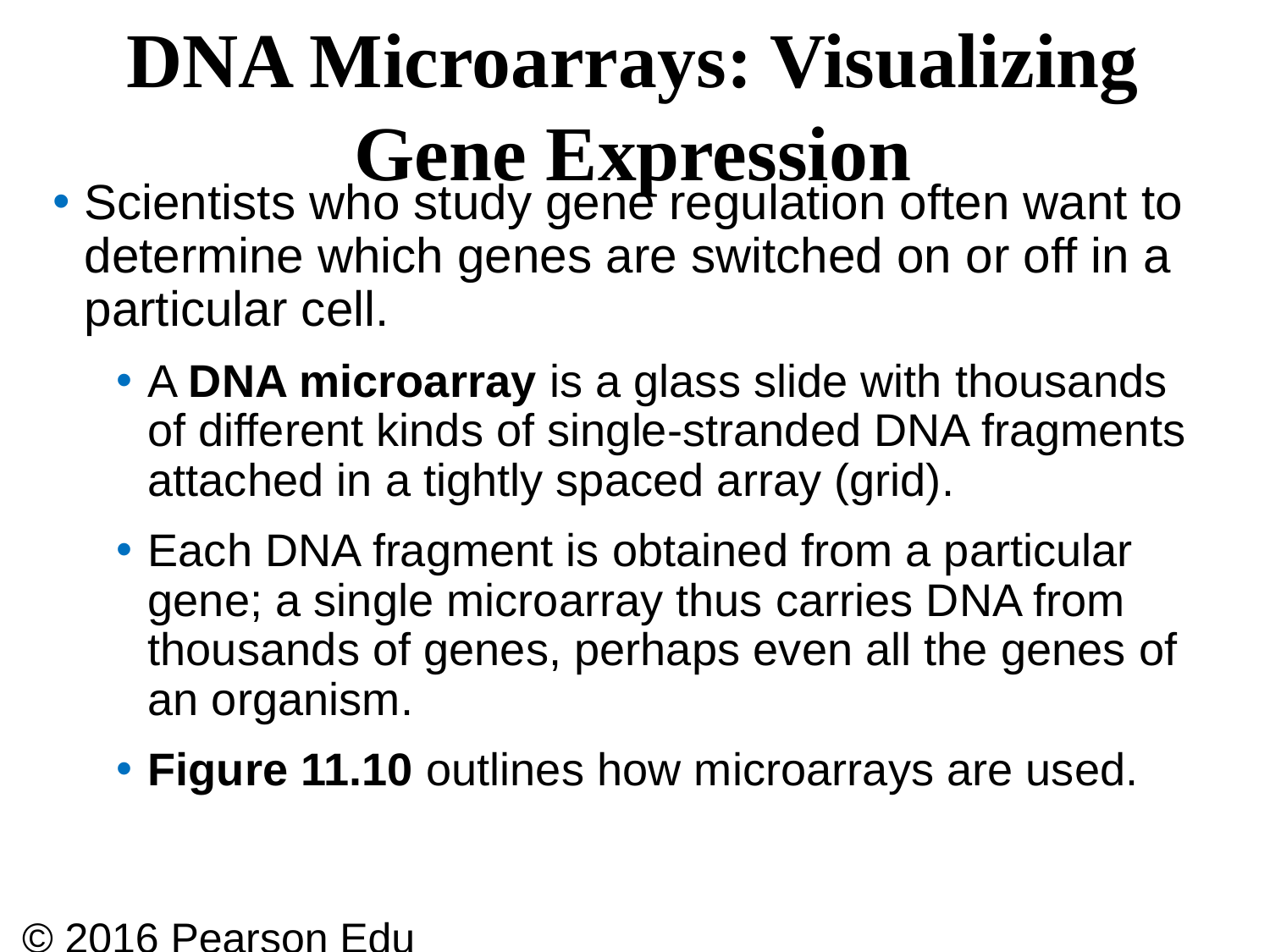

# DNA Microarrays: Visualizing Gene Expression
Scientists who study gene regulation often want to determine which genes are switched on or off in a particular cell.
A DNA microarray is a glass slide with thousands
of different kinds of single-stranded DNA fragments attached in a tightly spaced array (grid).
Each DNA fragment is obtained from a particular gene; a single microarray thus carries DNA from thousands of genes, perhaps even all the genes of an organism.
Figure 11.10 outlines how microarrays are used.
© 2016 Pearson Education, Inc.